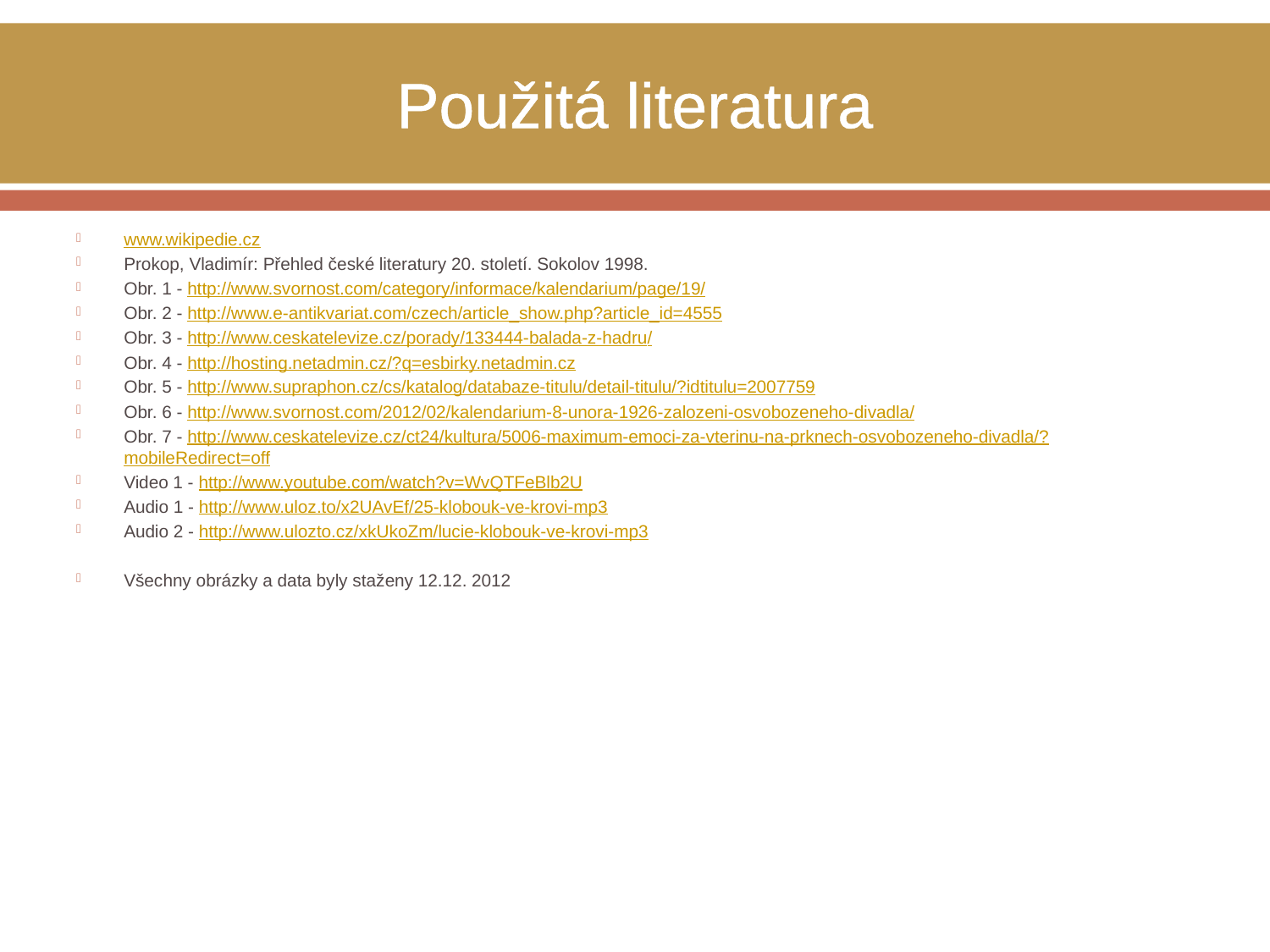

# Použitá literatura
www.wikipedie.cz
Prokop, Vladimír: Přehled české literatury 20. století. Sokolov 1998.
Obr. 1 - http://www.svornost.com/category/informace/kalendarium/page/19/
Obr. 2 - http://www.e-antikvariat.com/czech/article_show.php?article_id=4555
Obr. 3 - http://www.ceskatelevize.cz/porady/133444-balada-z-hadru/
Obr. 4 - http://hosting.netadmin.cz/?q=esbirky.netadmin.cz
Obr. 5 - http://www.supraphon.cz/cs/katalog/databaze-titulu/detail-titulu/?idtitulu=2007759
Obr. 6 - http://www.svornost.com/2012/02/kalendarium-8-unora-1926-zalozeni-osvobozeneho-divadla/
Obr. 7 - http://www.ceskatelevize.cz/ct24/kultura/5006-maximum-emoci-za-vterinu-na-prknech-osvobozeneho-divadla/?mobileRedirect=off
Video 1 - http://www.youtube.com/watch?v=WvQTFeBlb2U
Audio 1 - http://www.uloz.to/x2UAvEf/25-klobouk-ve-krovi-mp3
Audio 2 - http://www.ulozto.cz/xkUkoZm/lucie-klobouk-ve-krovi-mp3

Všechny obrázky a data byly staženy 12.12. 2012